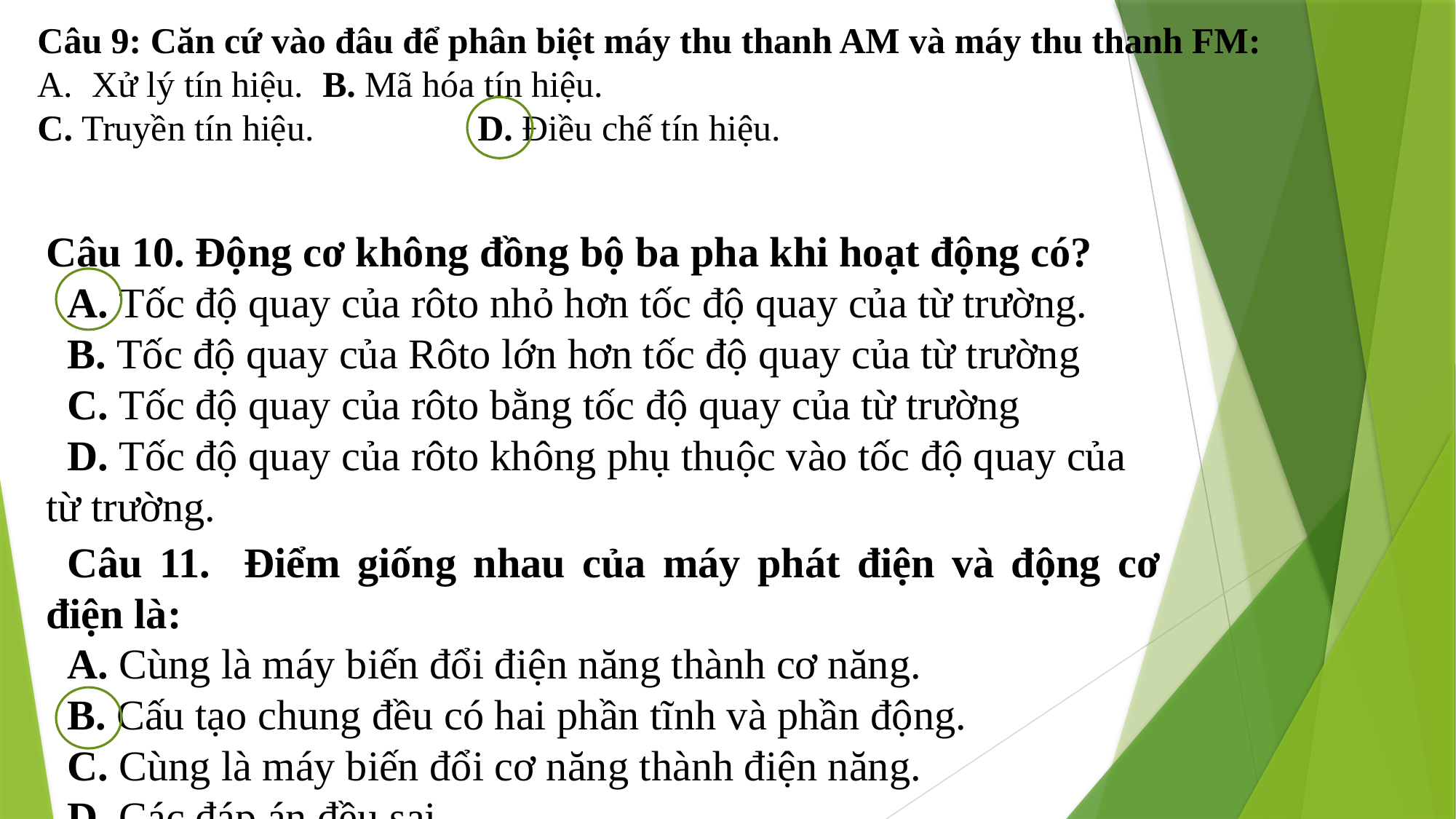

Câu 9: Căn cứ vào đâu để phân biệt máy thu thanh AM và máy thu thanh FM:
Xử lý tín hiệu.	B. Mã hóa tín hiệu.
C. Truyền tín hiệu.	D. Điều chế tín hiệu.

Câu 10. Động cơ không đồng bộ ba pha khi hoạt động có?
A. Tốc độ quay của rôto nhỏ hơn tốc độ quay của từ trường.
B. Tốc độ quay của Rôto lớn hơn tốc độ quay của từ trường
C. Tốc độ quay của rôto bằng tốc độ quay của từ trường
D. Tốc độ quay của rôto không phụ thuộc vào tốc độ quay của từ trường.
Câu 11.  Điểm giống nhau của máy phát điện và động cơ điện là:
A. Cùng là máy biến đổi điện năng thành cơ năng.
B. Cấu tạo chung đều có hai phần tĩnh và phần động.
C. Cùng là máy biến đổi cơ năng thành điện năng.
D. Các đáp án đều sai.